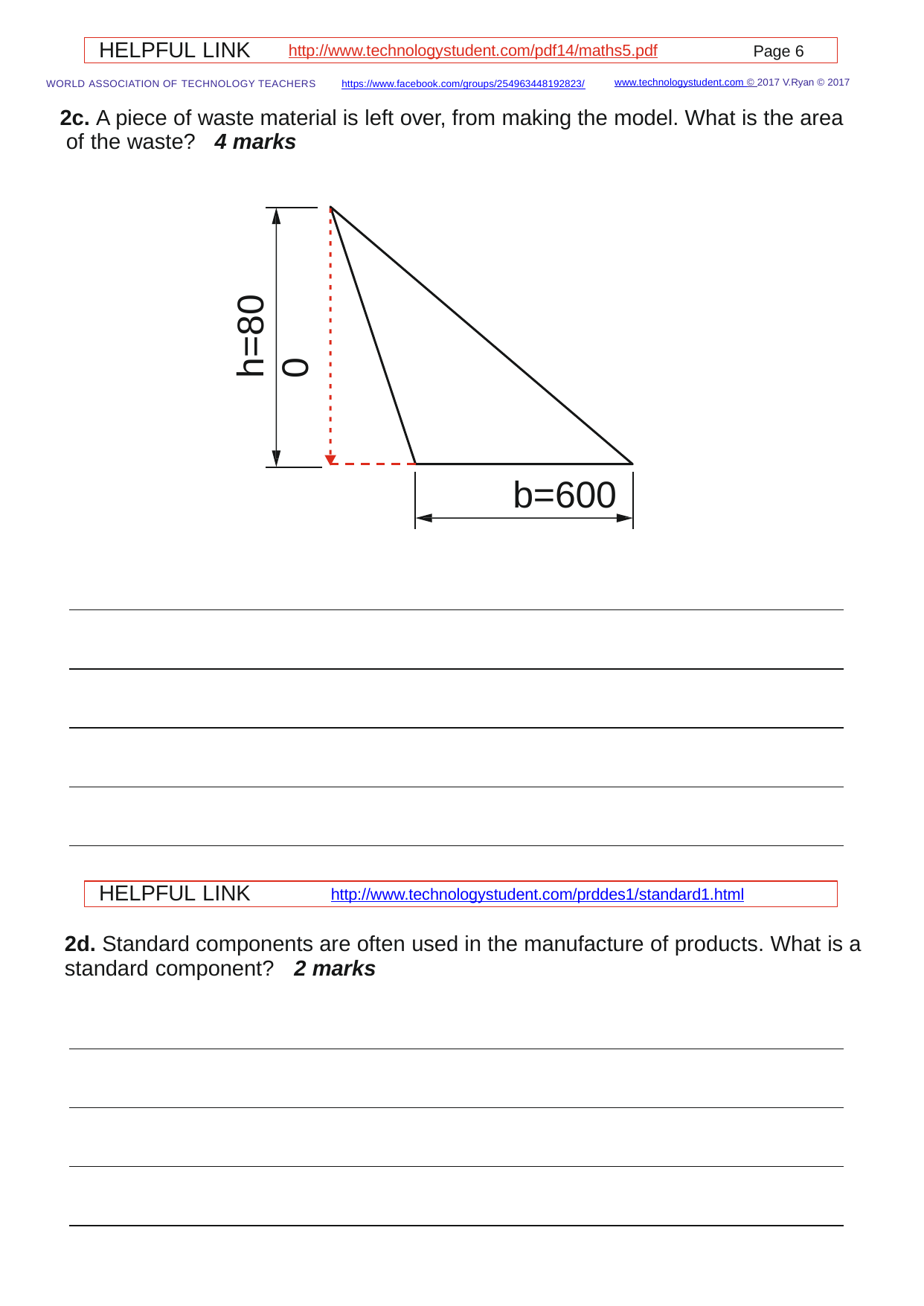

HELPFUL LINK	http://www.technologystudent.com/pdf14/maths5.pdf	Page 6
www.technologystudent.com © 2017 V.Ryan © 2017
WORLD ASSOCIATION OF TECHNOLOGY TEACHERS	https://www.facebook.com/groups/254963448192823/
2c. A piece of waste material is left over, from making the model. What is the area  of the waste?	4 marks

h=800

b=600

HELPFUL LINK	http://www.technologystudent.com/prddes1/standard1.html
2d. Standard components are often used in the manufacture of products. What is a  standard component?	2 marks